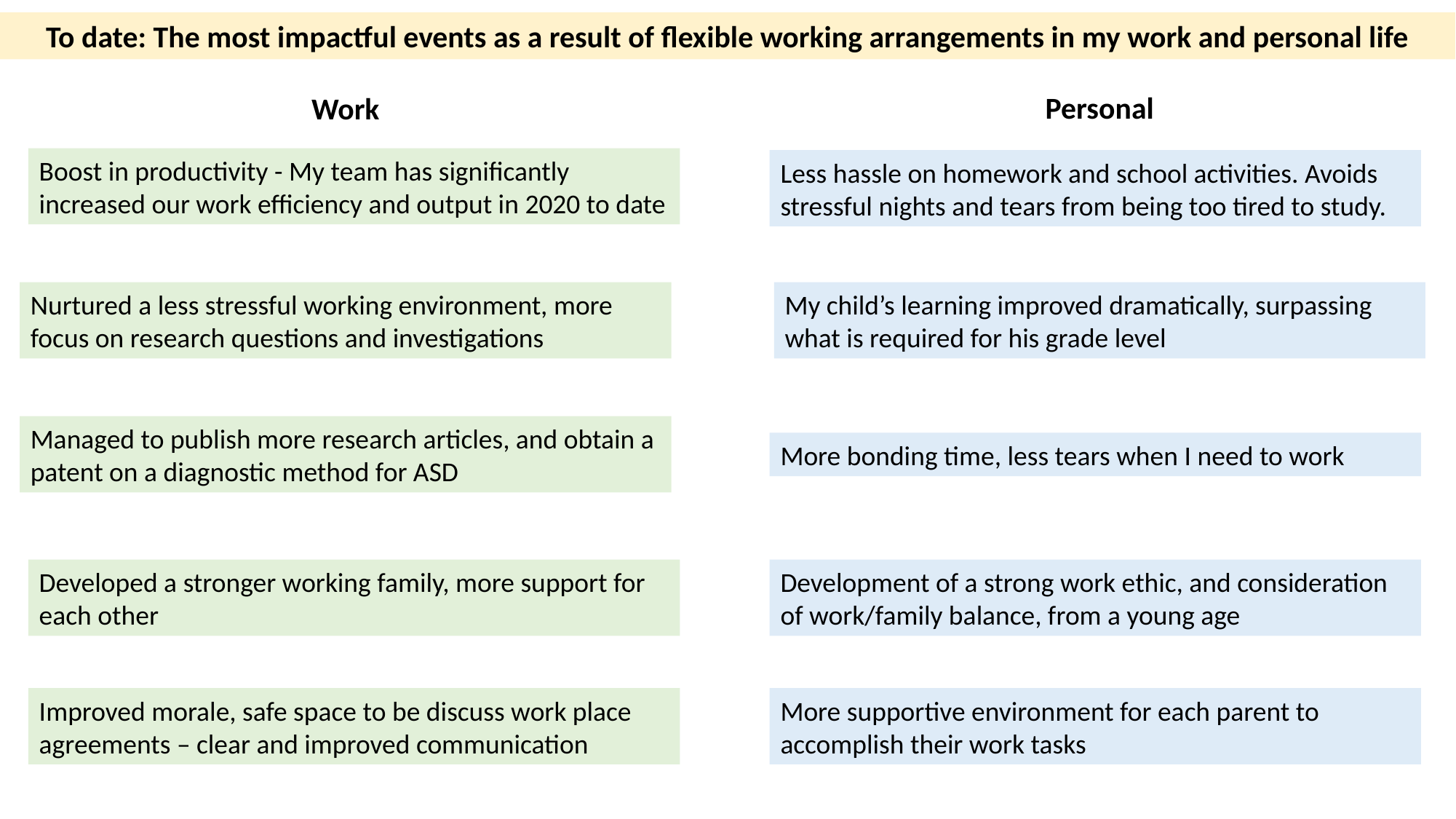

To date: The most impactful events as a result of flexible working arrangements in my work and personal life
Personal
Work
Boost in productivity - My team has significantly increased our work efficiency and output in 2020 to date
Less hassle on homework and school activities. Avoids stressful nights and tears from being too tired to study.
My child’s learning improved dramatically, surpassing what is required for his grade level
Nurtured a less stressful working environment, more focus on research questions and investigations
Managed to publish more research articles, and obtain a patent on a diagnostic method for ASD
More bonding time, less tears when I need to work
Developed a stronger working family, more support for each other
Development of a strong work ethic, and consideration of work/family balance, from a young age
Improved morale, safe space to be discuss work place agreements – clear and improved communication
More supportive environment for each parent to accomplish their work tasks